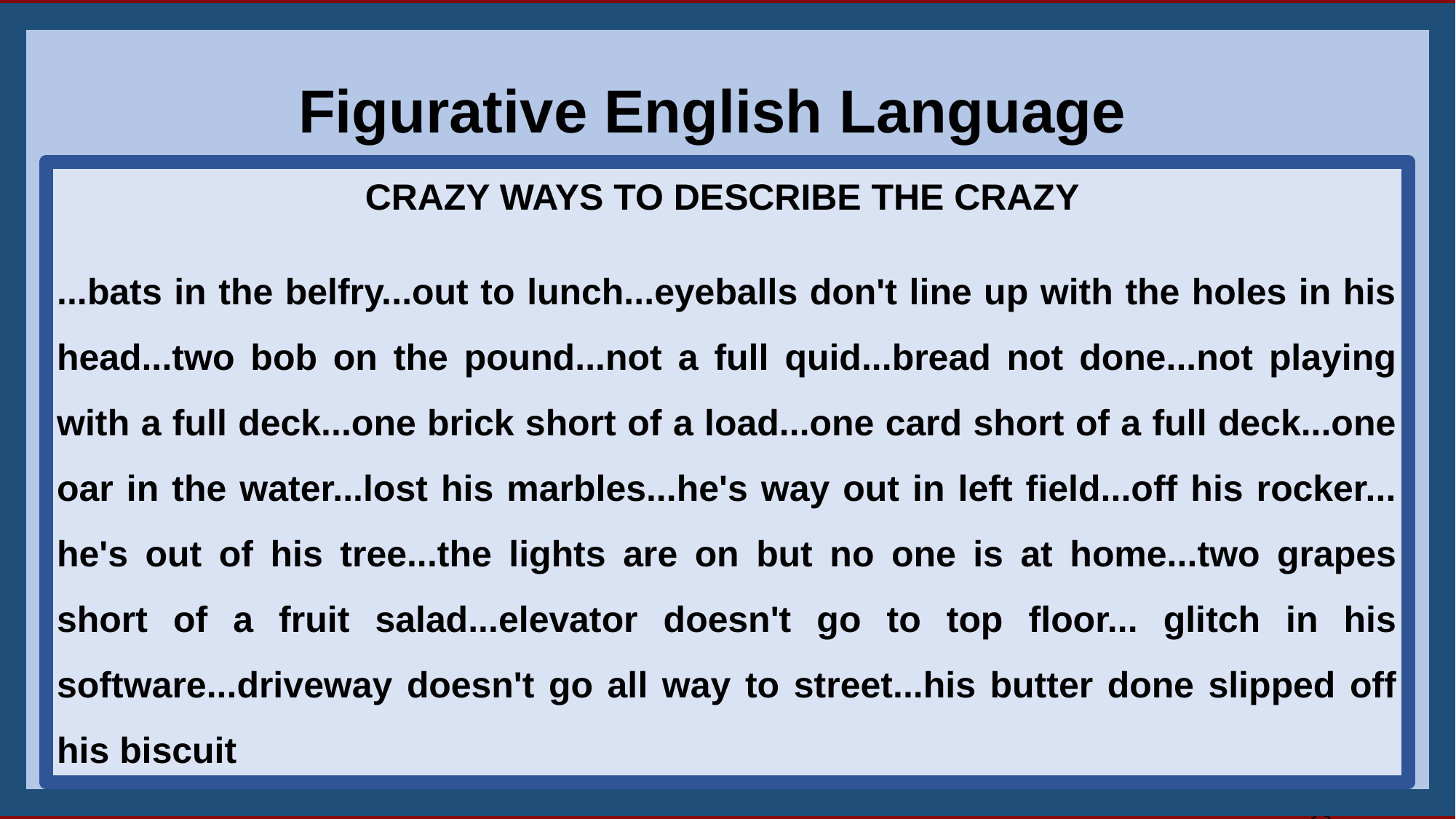

28
Figurative English Language
CRAZY WAYS TO DESCRIBE THE CRAZY

...bats in the belfry...out to lunch...eyeballs don't line up with the holes in his head...two bob on the pound...not a full quid...bread not done...not playing with a full deck...one brick short of a load...one card short of a full deck...one oar in the water...lost his marbles...he's way out in left field...off his rocker... he's out of his tree...the lights are on but no one is at home...two grapes short of a fruit salad...elevator doesn't go to top floor... glitch in his software...driveway doesn't go all way to street...his butter done slipped off his biscuit
23